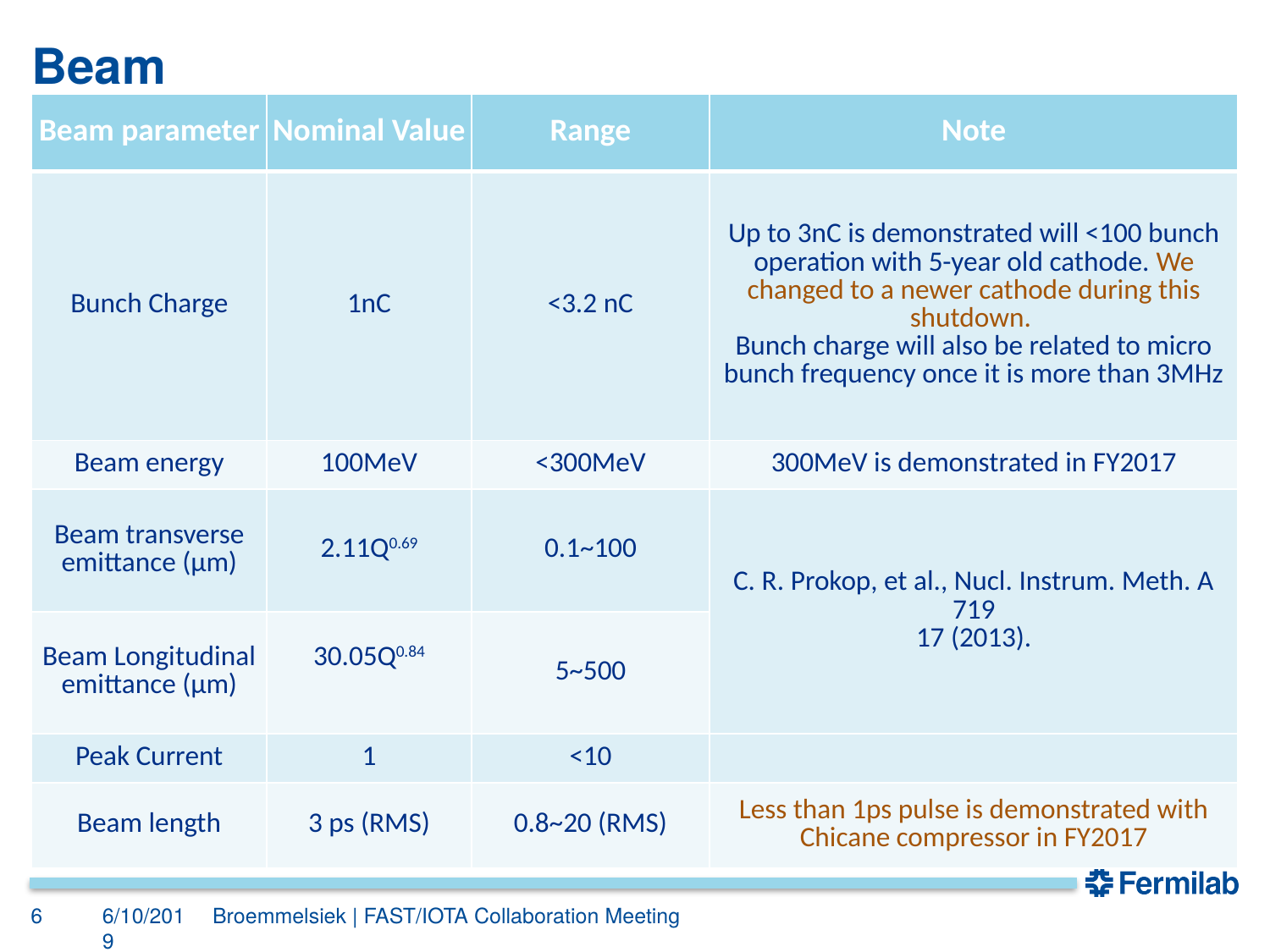

# Beam
| Beam parameter | Nominal Value | Range | Note |
| --- | --- | --- | --- |
| Bunch Charge | 1nC | <3.2 nC | Up to 3nC is demonstrated will <100 bunch operation with 5-year old cathode. We changed to a newer cathode during this shutdown. Bunch charge will also be related to micro bunch frequency once it is more than 3MHz |
| Beam energy | 100MeV | <300MeV | 300MeV is demonstrated in FY2017 |
| Beam transverse emittance (µm) | 2.11Q0.69 | 0.1~100 | C. R. Prokop, et al., Nucl. Instrum. Meth. A 719 17 (2013). |
| Beam Longitudinal emittance (µm) | 30.05Q0.84 | 5~500 |  |
| Peak Current | 1 | <10 |  |
| Beam length | 3 ps (RMS) | 0.8~20 (RMS) | Less than 1ps pulse is demonstrated with Chicane compressor in FY2017 |
6
6/10/2019
Broemmelsiek | FAST/IOTA Collaboration Meeting